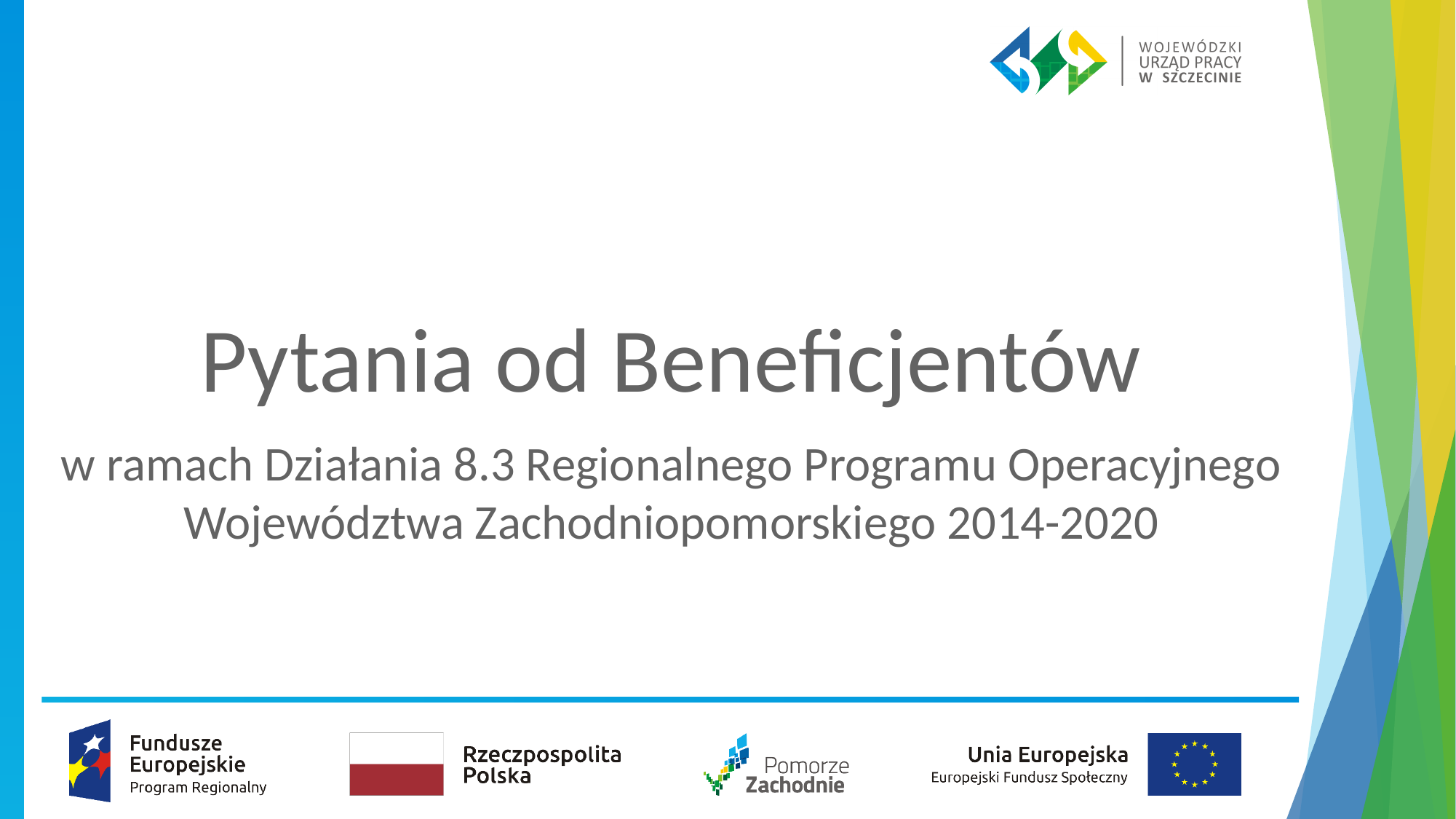

# Pytania od Beneficjentów
w ramach Działania 8.3 Regionalnego Programu Operacyjnego Województwa Zachodniopomorskiego 2014-2020